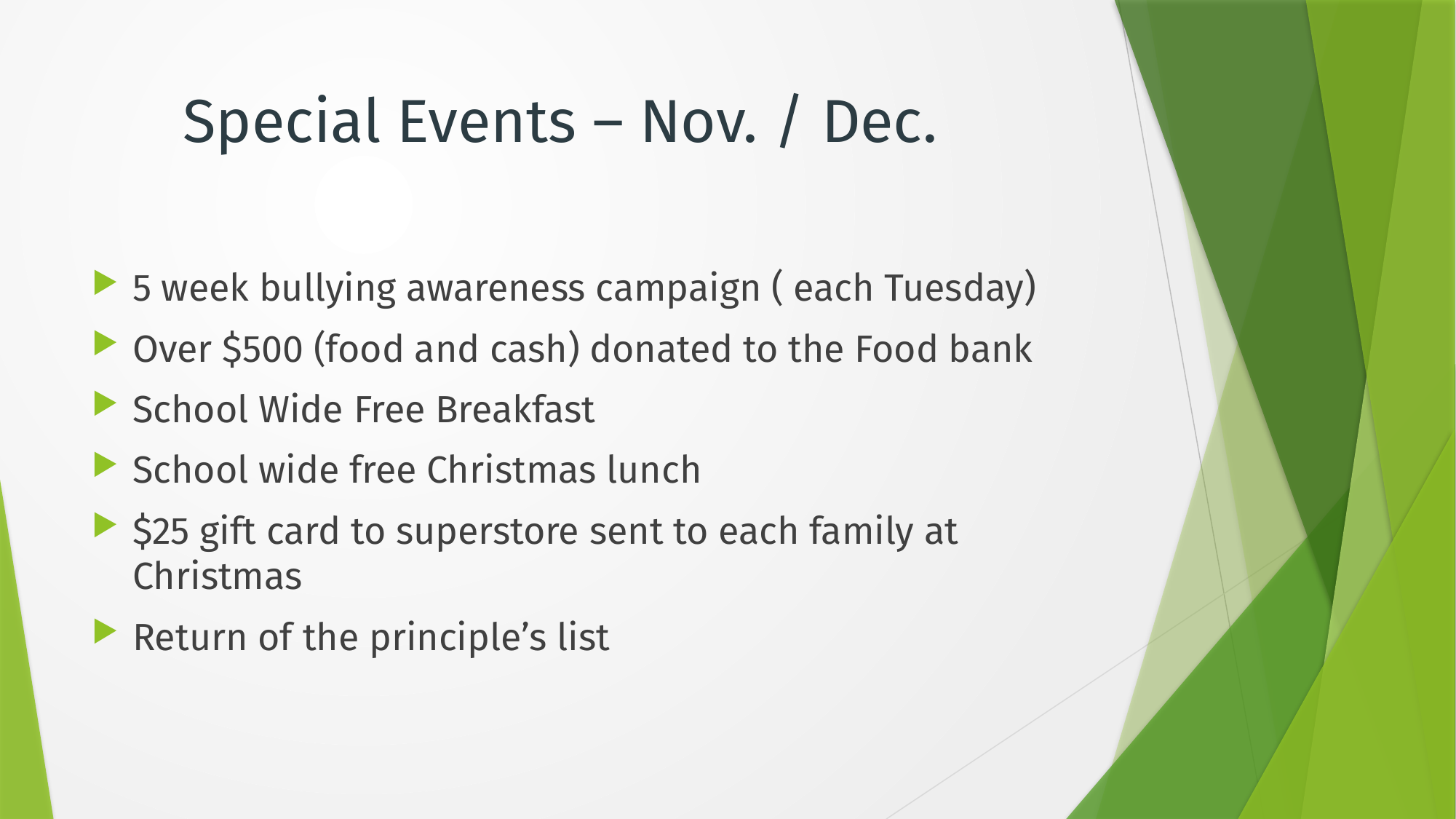

# Special Events – Nov. / Dec.
5 week bullying awareness campaign ( each Tuesday)
Over $500 (food and cash) donated to the Food bank
School Wide Free Breakfast
School wide free Christmas lunch
$25 gift card to superstore sent to each family at Christmas
Return of the principle’s list